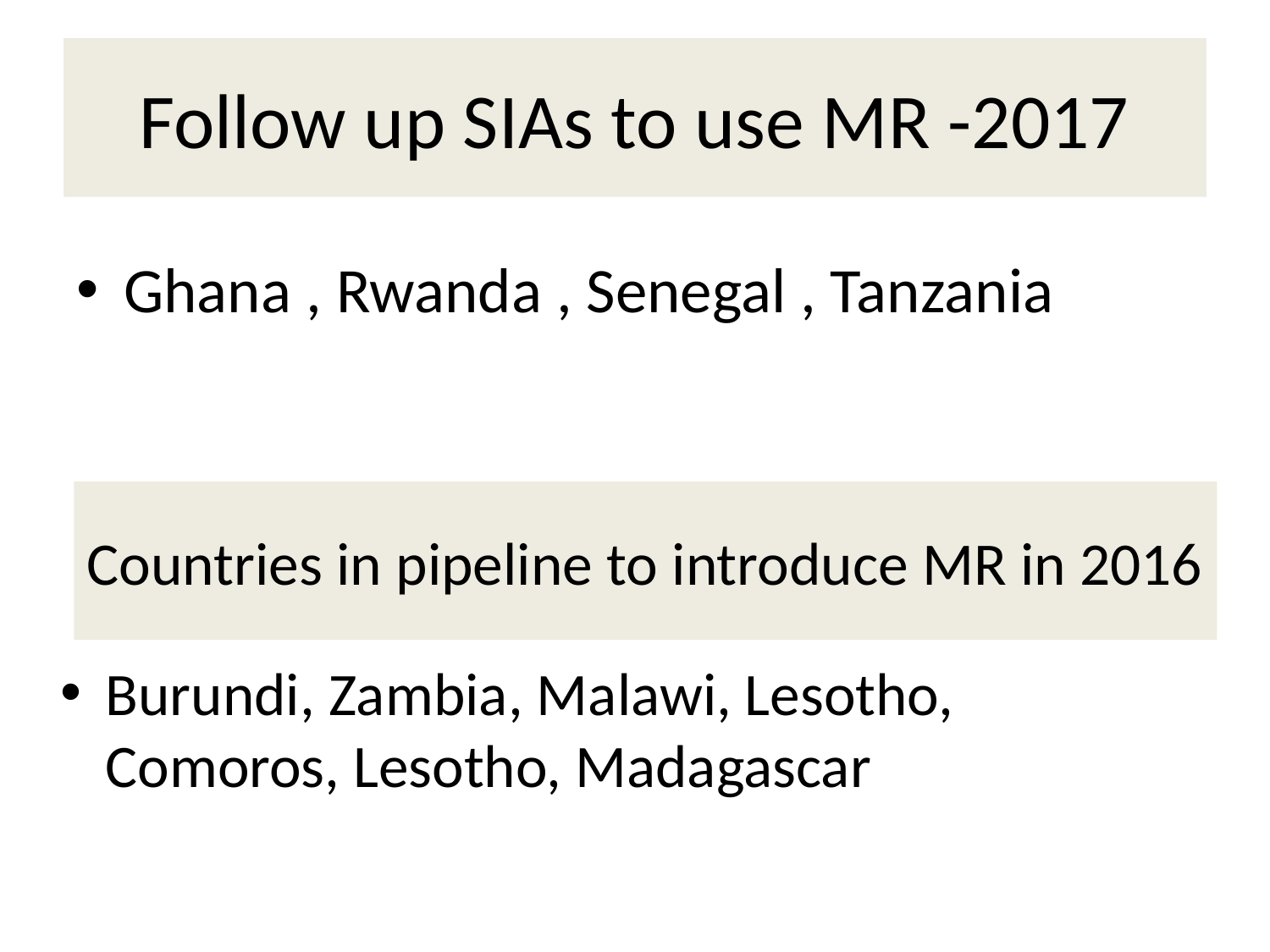

# Follow up SIAs to use MR -2017
Ghana , Rwanda , Senegal , Tanzania
Countries in pipeline to introduce MR in 2016
Burundi, Zambia, Malawi, Lesotho, Comoros, Lesotho, Madagascar